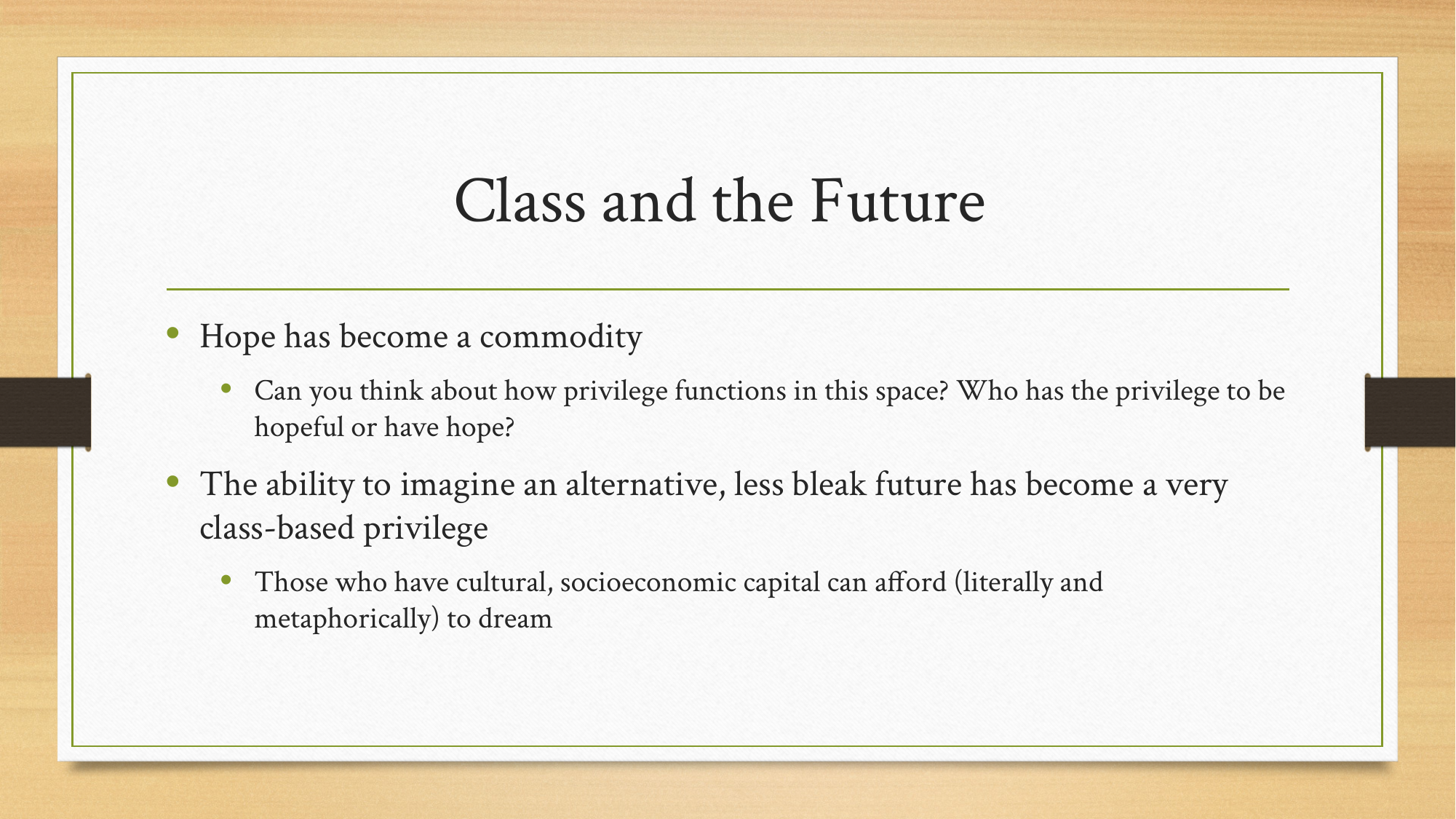

# Class and the Future
Hope has become a commodity
Can you think about how privilege functions in this space? Who has the privilege to be hopeful or have hope?
The ability to imagine an alternative, less bleak future has become a very class-based privilege
Those who have cultural, socioeconomic capital can afford (literally and metaphorically) to dream